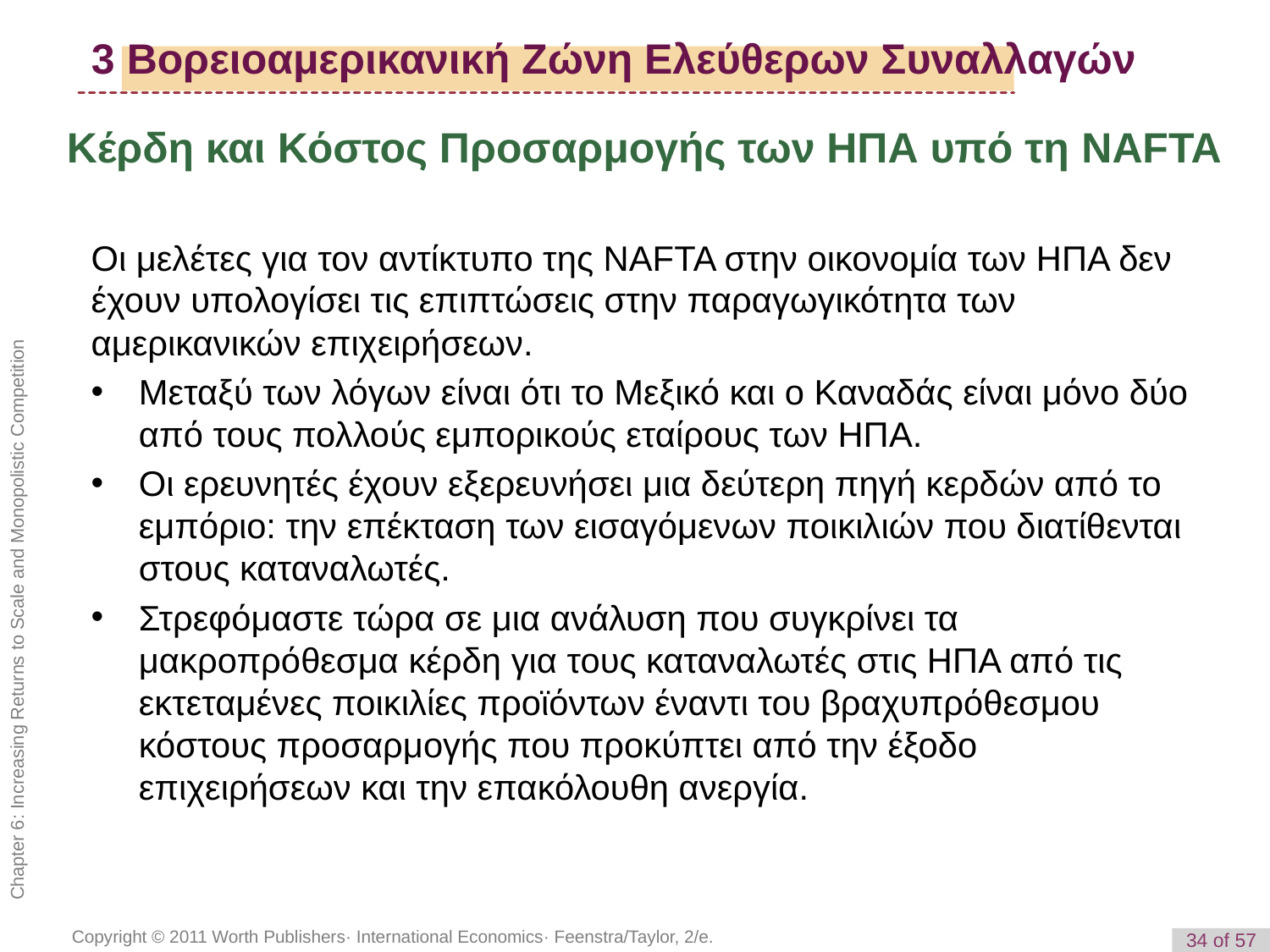

# 3 Βορειοαμερικανική Ζώνη Ελεύθερων Συναλλαγών

Κέρδη και Κόστος Προσαρμογής των ΗΠΑ υπό τη NAFTA
Οι μελέτες για τον αντίκτυπο της NAFTA στην οικονομία των ΗΠΑ δεν έχουν υπολογίσει τις επιπτώσεις στην παραγωγικότητα των αμερικανικών επιχειρήσεων.
Μεταξύ των λόγων είναι ότι το Μεξικό και ο Καναδάς είναι μόνο δύο από τους πολλούς εμπορικούς εταίρους των ΗΠΑ.
Οι ερευνητές έχουν εξερευνήσει μια δεύτερη πηγή κερδών από το εμπόριο: την επέκταση των εισαγόμενων ποικιλιών που διατίθενται στους καταναλωτές.
Στρεφόμαστε τώρα σε μια ανάλυση που συγκρίνει τα μακροπρόθεσμα κέρδη για τους καταναλωτές στις ΗΠΑ από τις εκτεταμένες ποικιλίες προϊόντων έναντι του βραχυπρόθεσμου κόστους προσαρμογής που προκύπτει από την έξοδο επιχειρήσεων και την επακόλουθη ανεργία.